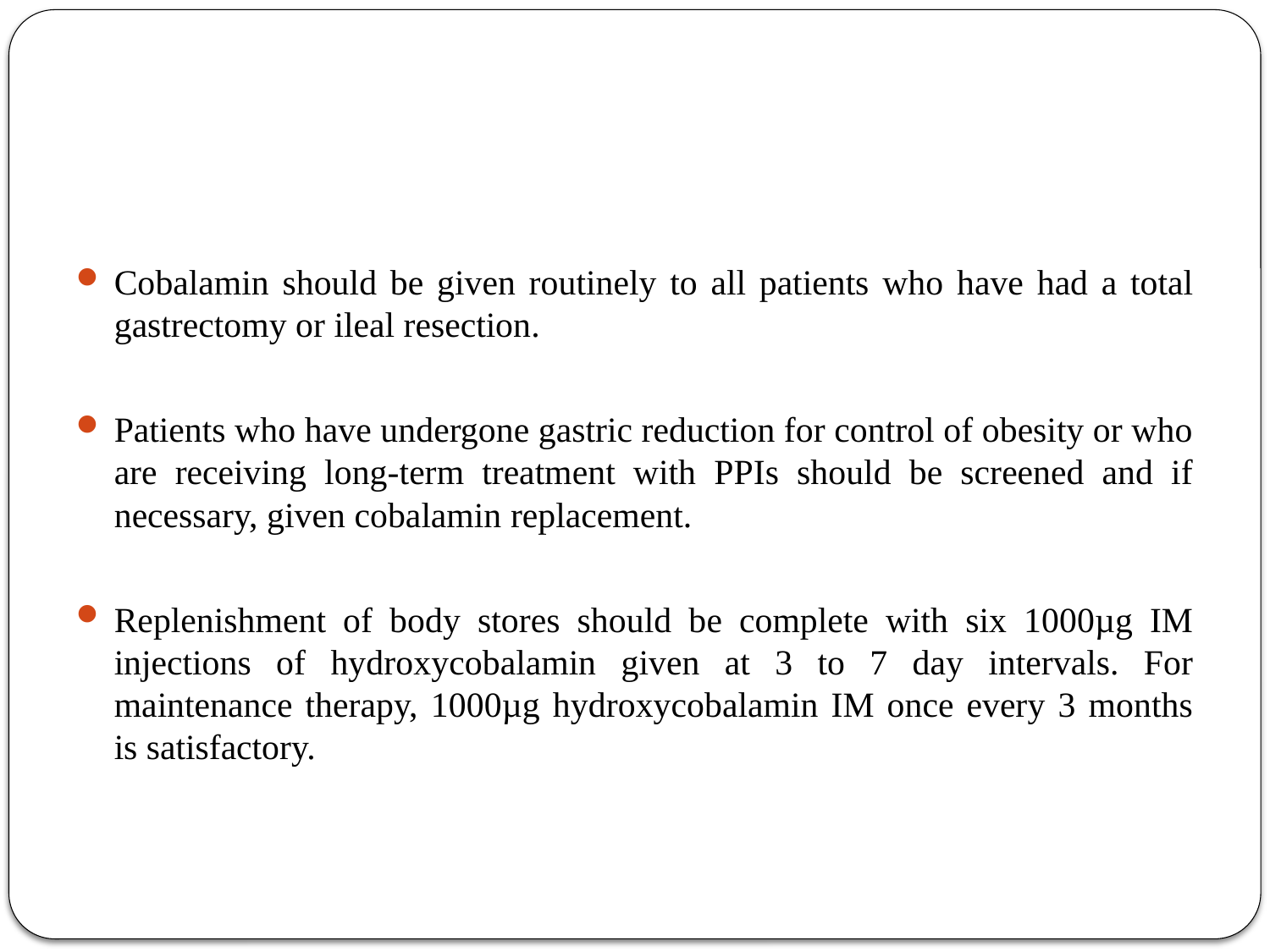

#

Cobalamin should be given routinely to all patients who have had a total gastrectomy or ileal resection.

Patients who have undergone gastric reduction for control of obesity or who are receiving long-term treatment with PPIs should be screened and if necessary, given cobalamin replacement.

Replenishment of body stores should be complete with six 1000µg IM injections of hydroxycobalamin given at 3 to 7 day intervals. For maintenance therapy, 1000µg hydroxycobalamin IM once every 3 months is satisfactory.